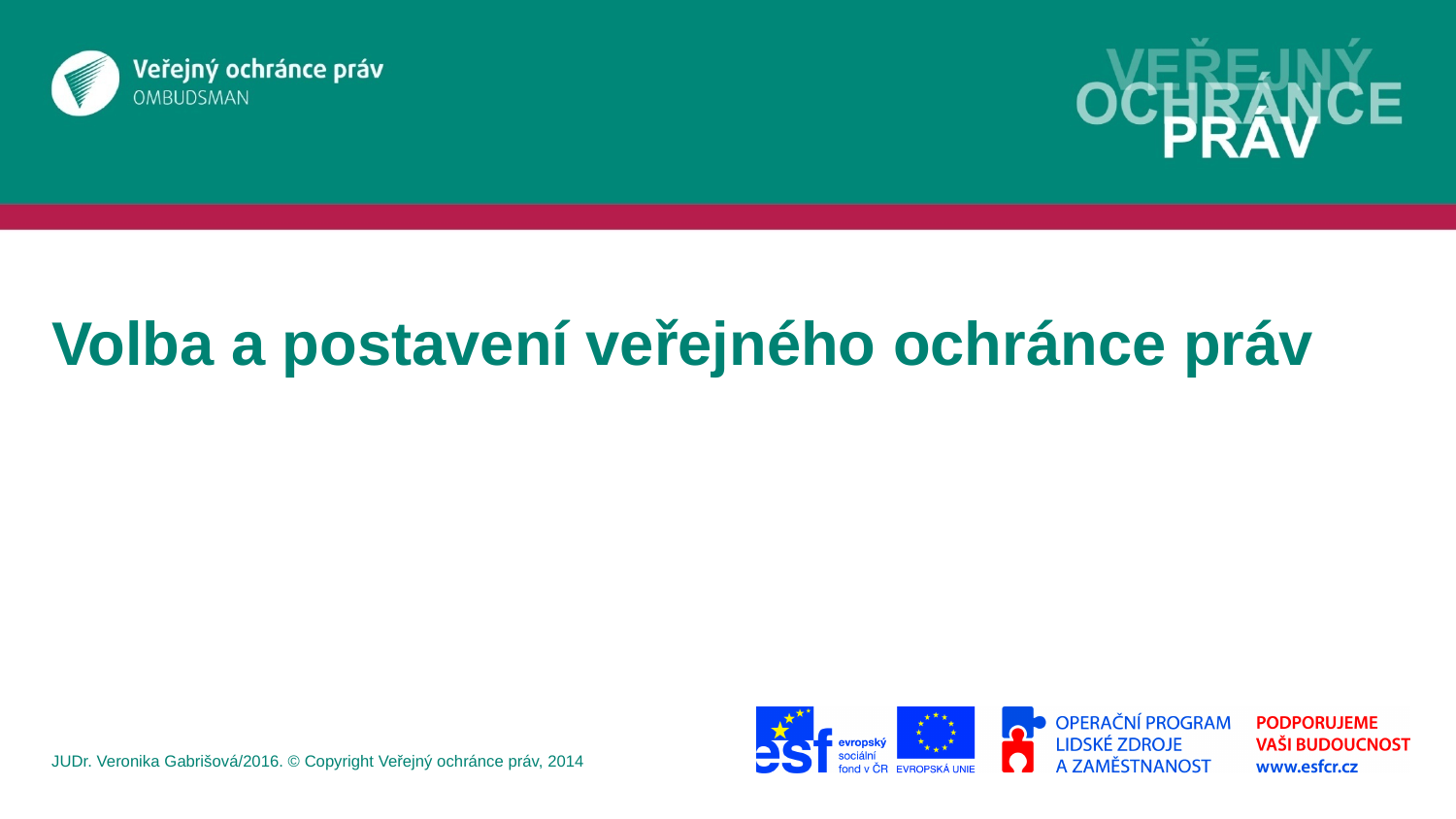

# Volba a postavení veřejného ochránce práv
JUDr. Veronika Gabrišová/2016. © Copyright Veřejný ochránce práv, 2014